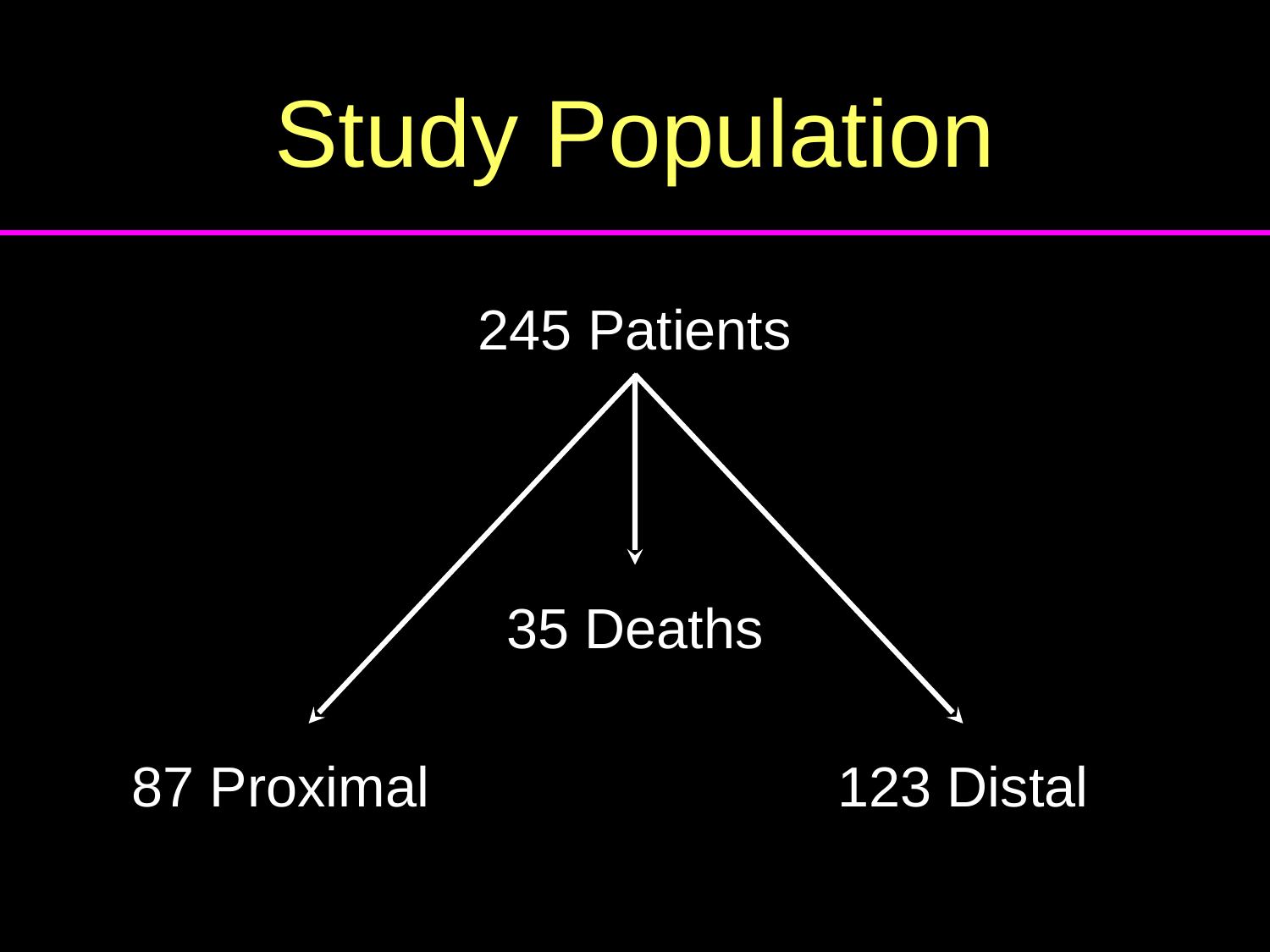

# Study Population

245 Patients

35 Deaths

87 Proximal

123 Distal